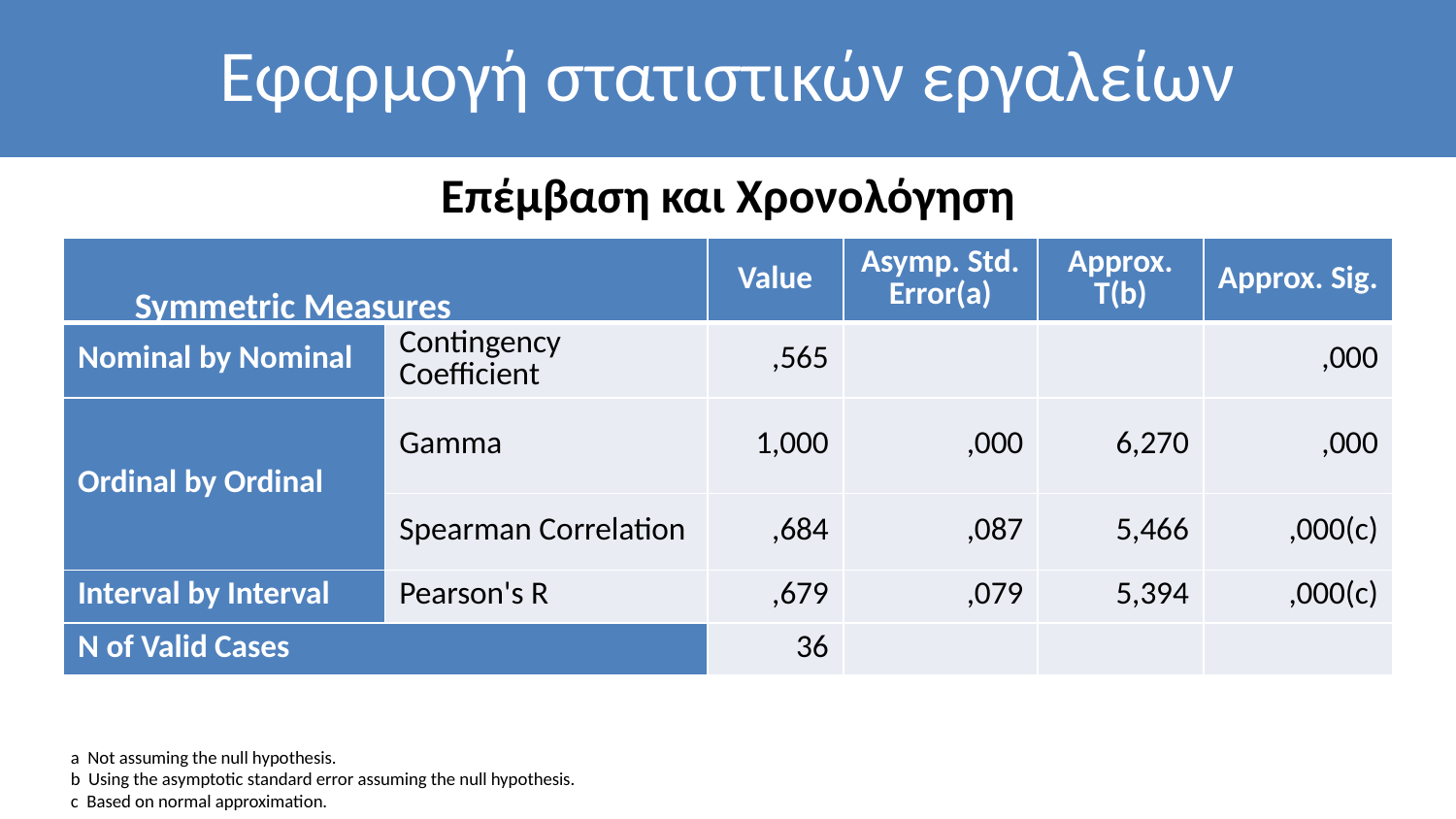

# Εφαρμογή στατιστικών εργαλείων
Επέμβαση και Χρονολόγηση
|  |  | Value | Asymp. Std. Error(a) | Approx. T(b) | Approx. Sig. |
| --- | --- | --- | --- | --- | --- |
| Nominal by Nominal | Contingency Coefficient | ,565 |  |  | ,000 |
| Ordinal by Ordinal | Gamma | 1,000 | ,000 | 6,270 | ,000 |
|  | Spearman Correlation | ,684 | ,087 | 5,466 | ,000(c) |
| Interval by Interval | Pearson's R | ,679 | ,079 | 5,394 | ,000(c) |
| N of Valid Cases |  | 36 |  |  |  |
	Symmetric Measures
a  Not assuming the null hypothesis.
b  Using the asymptotic standard error assuming the null hypothesis.
c  Based on normal approximation.